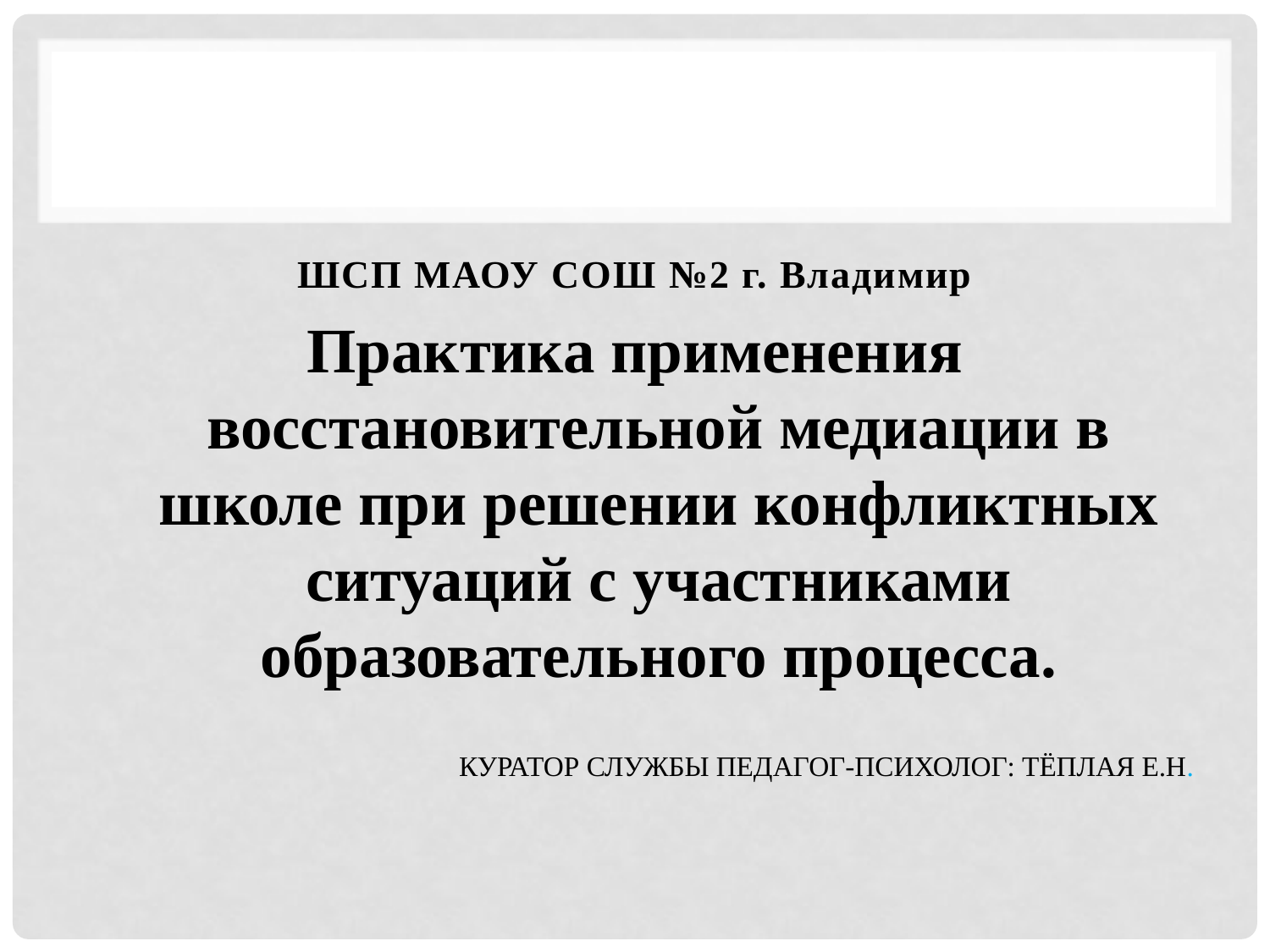

# Конфликты в школе и восстановительная медиация
ШСП МАОУ СОШ №2 г. Владимир
Практика применения восстановительной медиации в школе при решении конфликтных ситуаций с участниками образовательного процесса.

Куратор службы Педагог-психолог: Тёплая Е.Н.